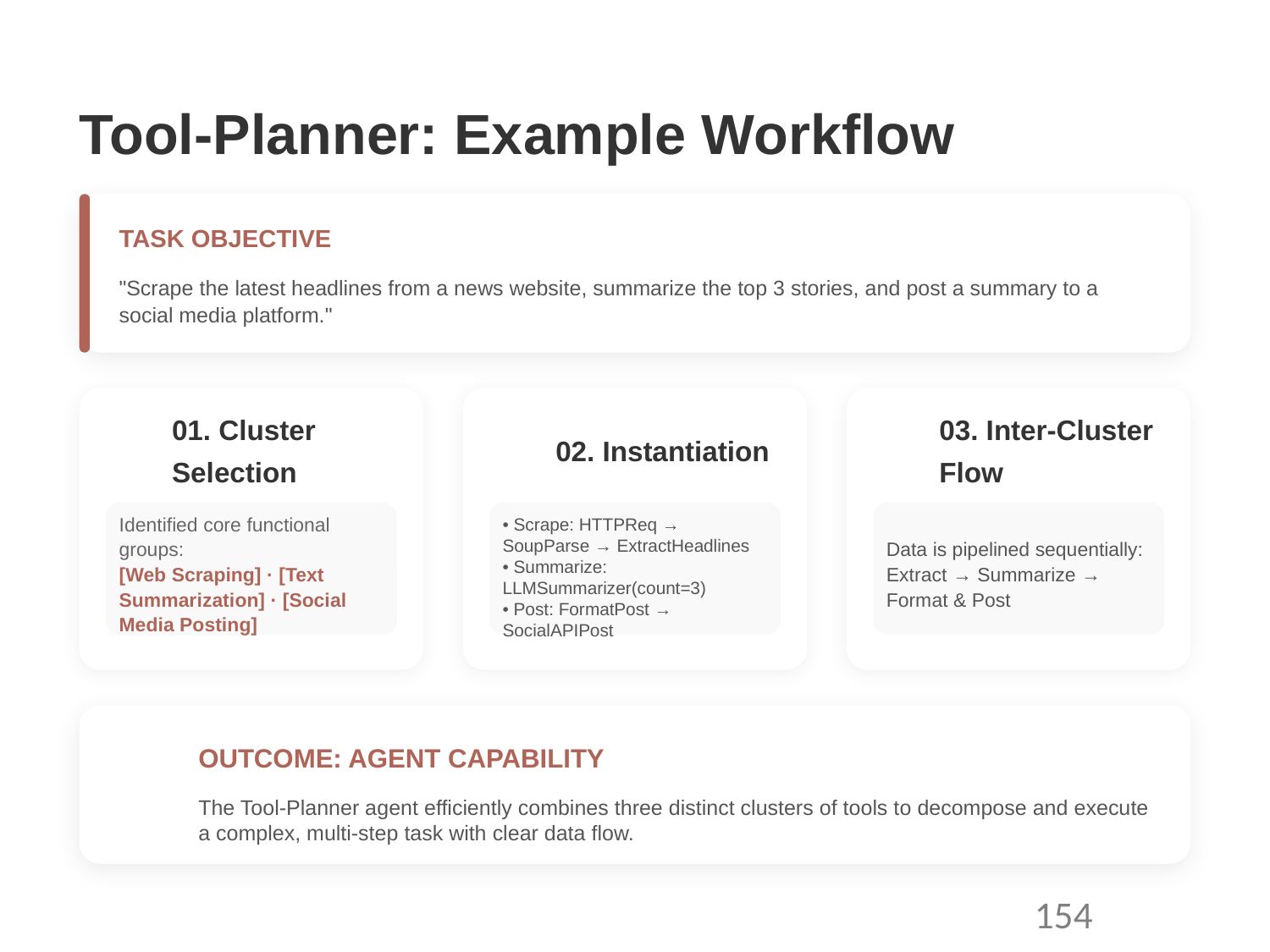

Tool-Planner: Example Workflow

TASK OBJECTIVE
"Scrape the latest headlines from a news website, summarize the top 3 stories, and post a summary to a social media platform."

01. Cluster Selection
02. Instantiation
03. Inter-Cluster Flow

• Scrape: HTTPReq → SoupParse → ExtractHeadlines
• Summarize: LLMSummarizer(count=3)
• Post: FormatPost → SocialAPIPost
Identified core functional groups:
[Web Scraping] · [Text Summarization] · [Social Media Posting]
Data is pipelined sequentially:
Extract → Summarize → Format & Post

OUTCOME: AGENT CAPABILITY
The Tool-Planner agent efficiently combines three distinct clusters of tools to decompose and execute a complex, multi-step task with clear data flow.
154